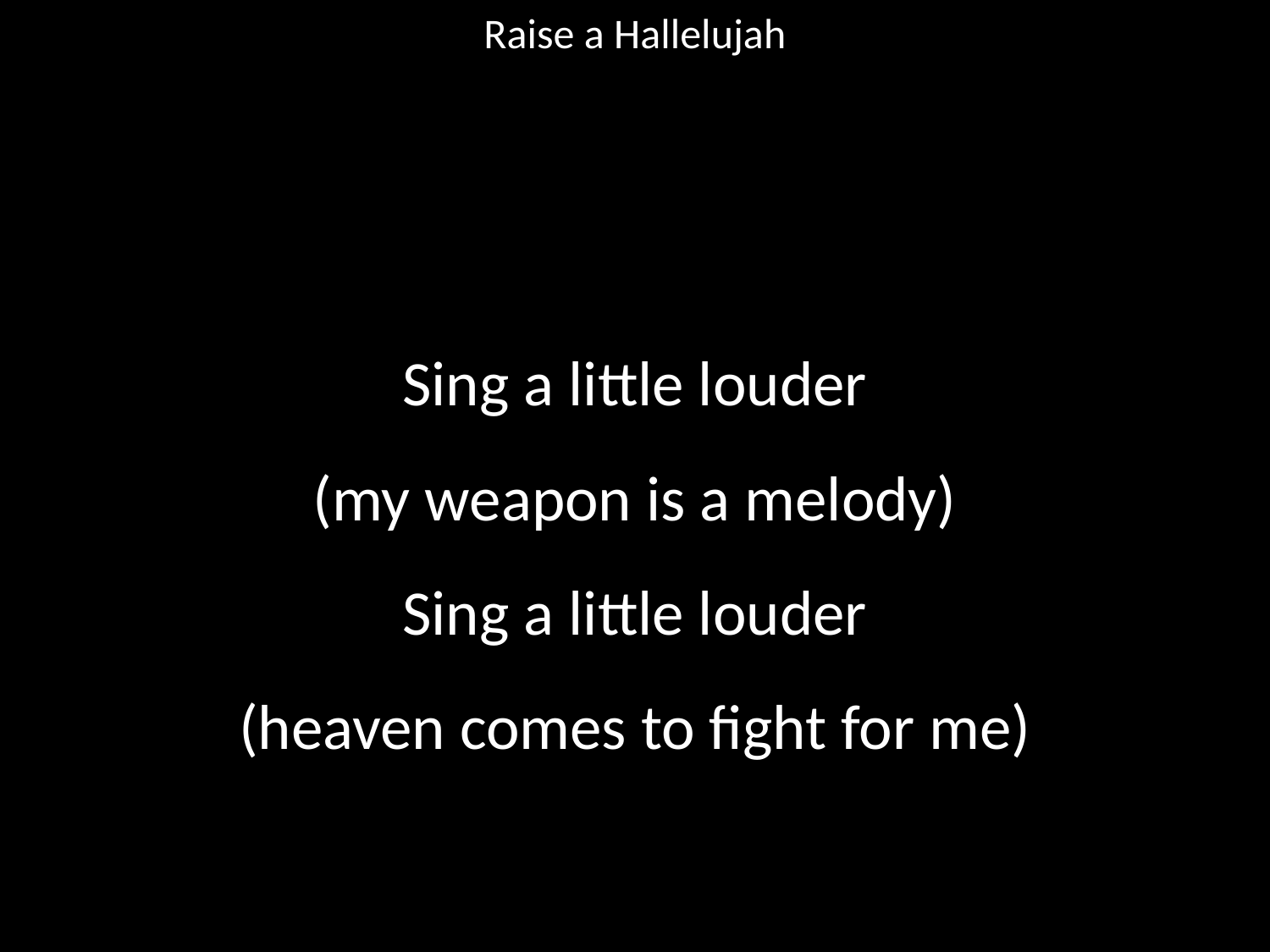

Raise a Hallelujah
#
Sing a little louder
(my weapon is a melody)
Sing a little louder
(heaven comes to fight for me)